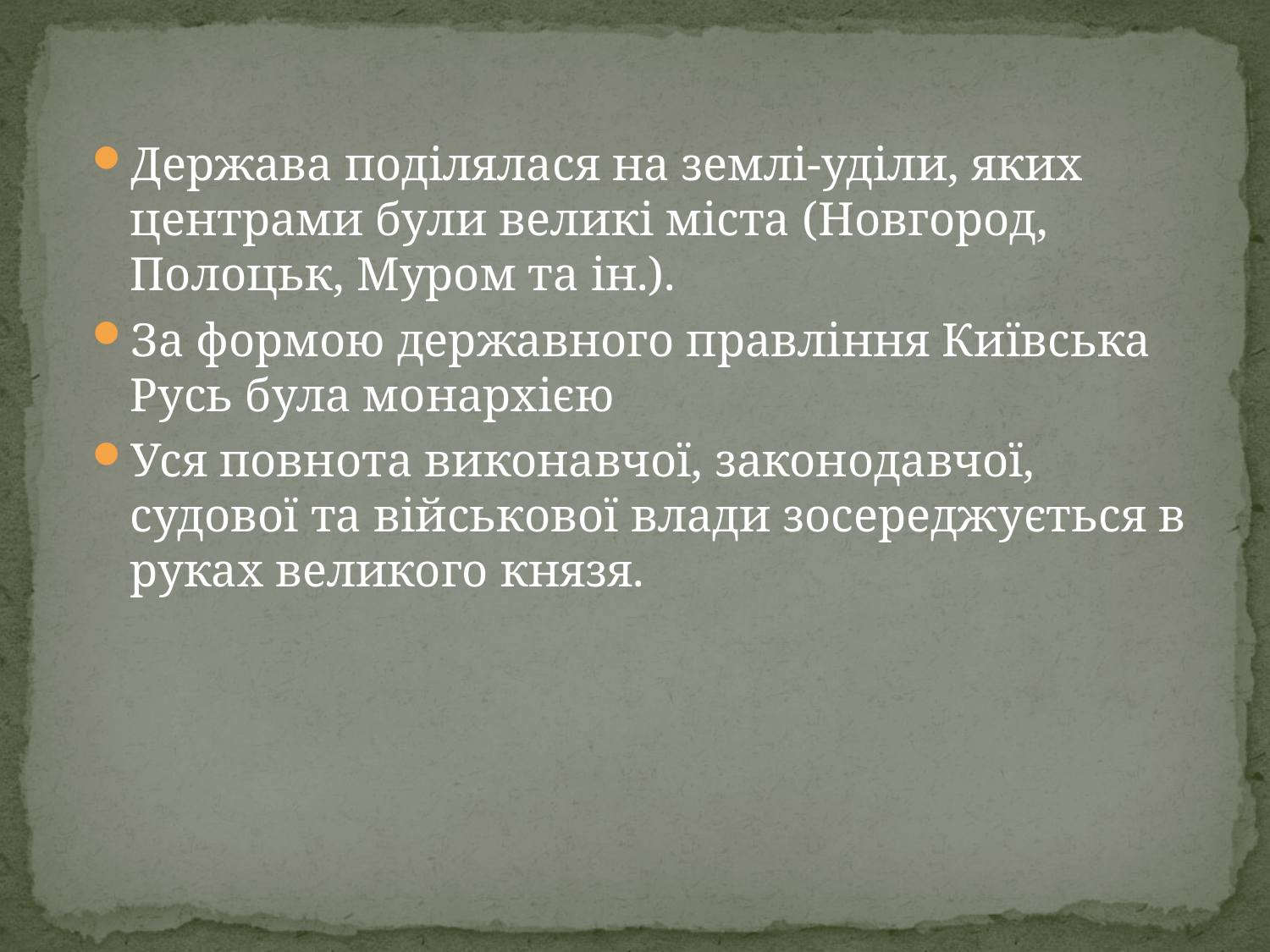

Держава поділялася на землі-уділи, яких центрами були великі міста (Новгород, Полоцьк, Муром та ін.).
За формою державного правління Київська Русь була монархією
Уся повнота виконавчої, законодавчої, судової та військової влади зосереджується в руках великого князя.